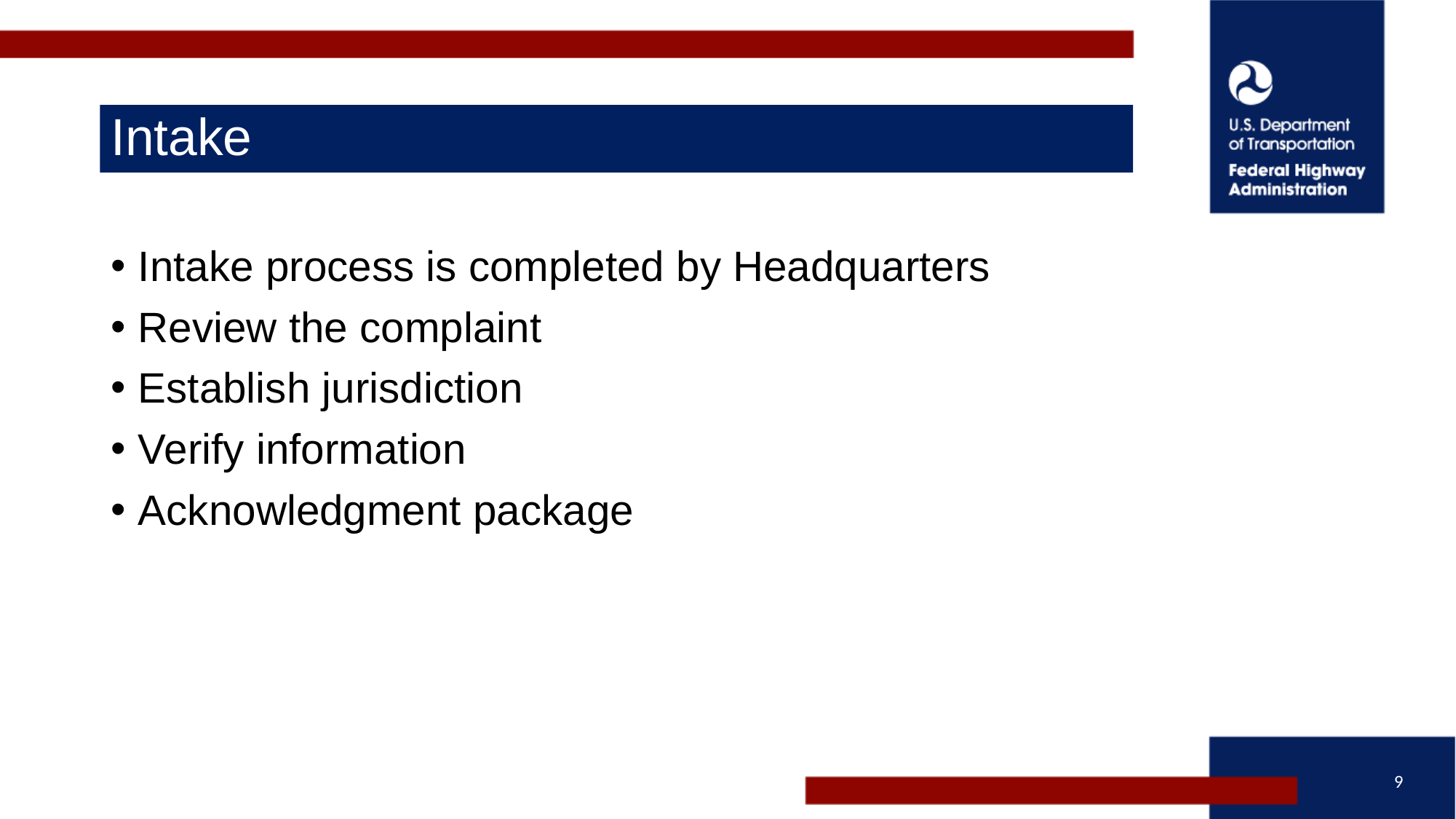

# Intake
Intake process is completed by Headquarters
Review the complaint
Establish jurisdiction
Verify information
Acknowledgment package
9